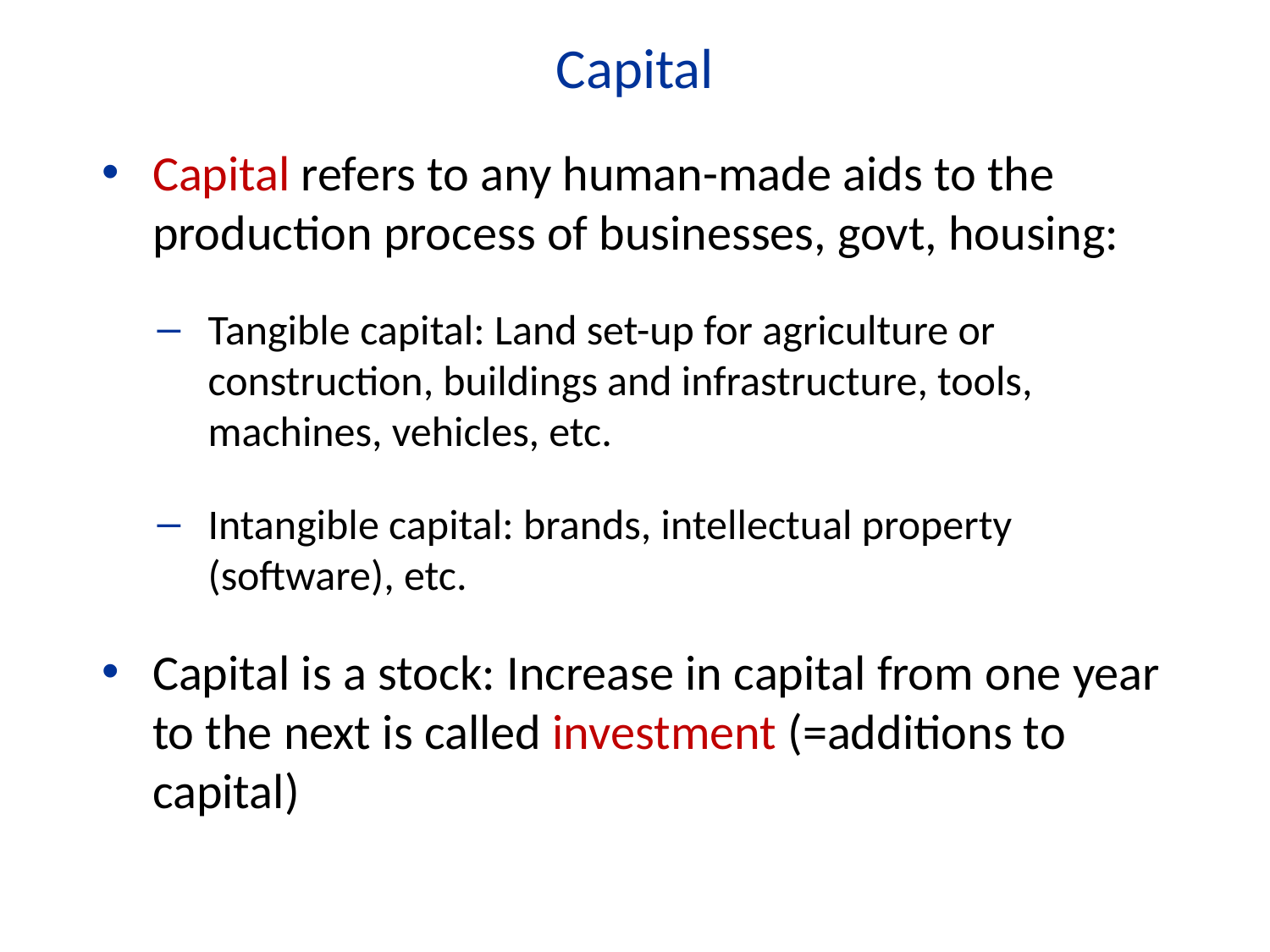

Capital
Capital refers to any human-made aids to the production process of businesses, govt, housing:
Tangible capital: Land set-up for agriculture or construction, buildings and infrastructure, tools, machines, vehicles, etc.
Intangible capital: brands, intellectual property (software), etc.
Capital is a stock: Increase in capital from one year to the next is called investment (=additions to capital)